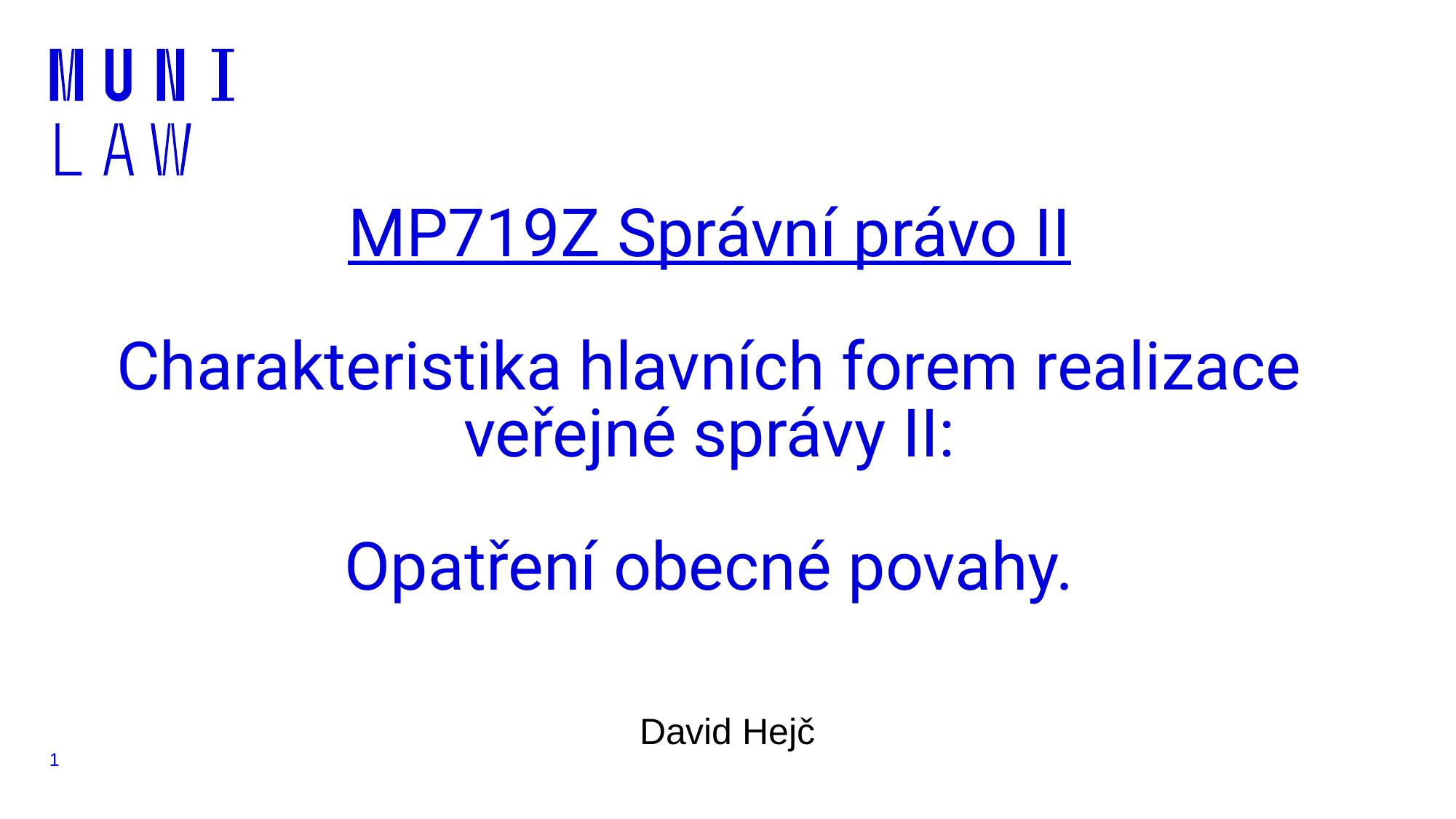

# MP719Z Správní právo II Charakteristika hlavních forem realizace veřejné správy II: Opatření obecné povahy.
David Hejč
1